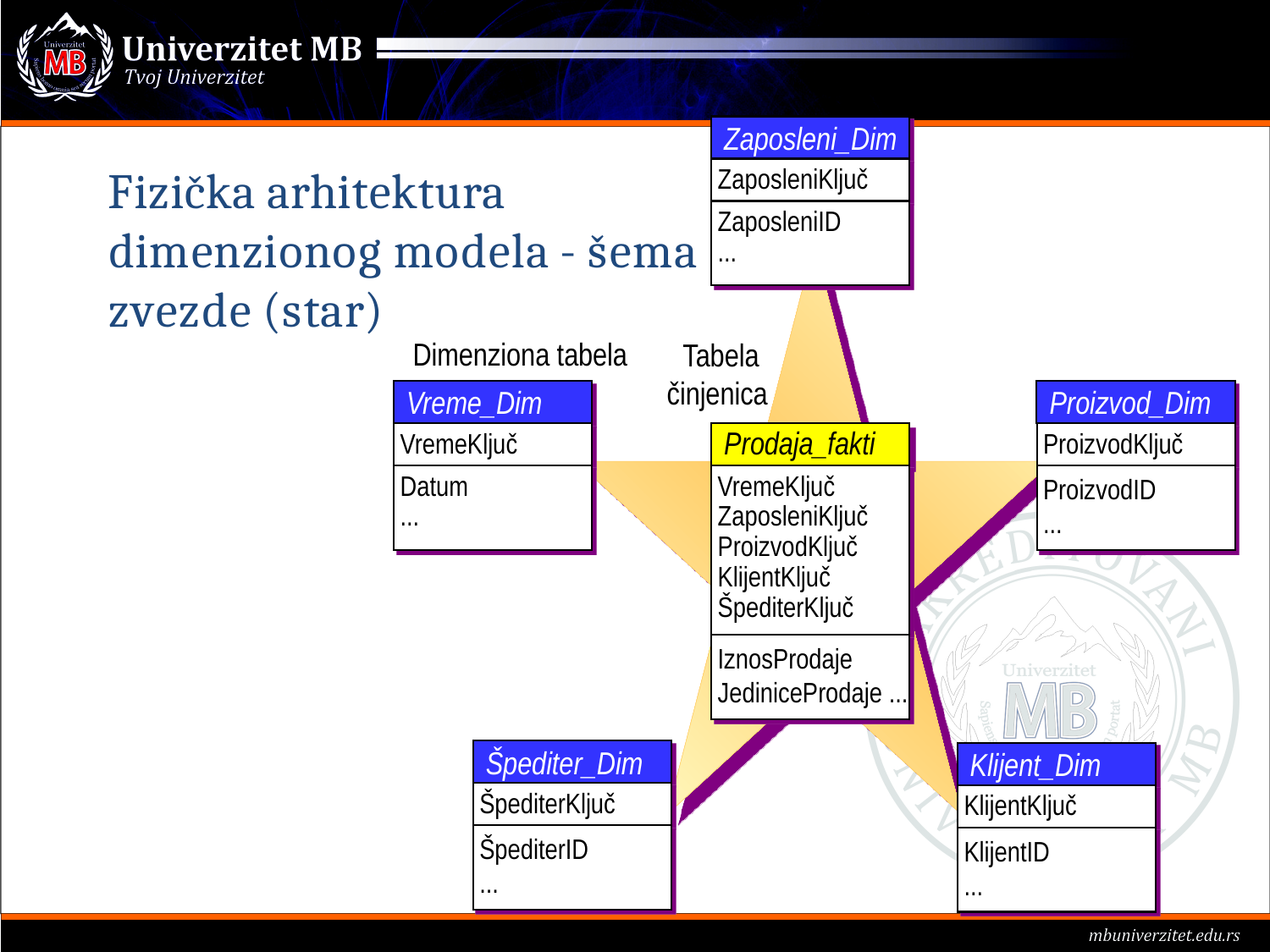

Zaposleni_Dim
ZaposleniKljuč
ZaposleniID
...
# Fizička arhitektura dimenzionog modela - šema zvezde (star)

Dimenziona tabela
Tabela činjenica
Vreme_Dim
VremeKljuč
Datum
...
Proizvod_Dim
ProizvodKljuč
ProizvodID
...
Prodaja_fakti
VremeKljuč
ZaposleniKljuč
ProizvodKljuč
KlijentKljuč
ŠpediterKljuč
IznosProdaje
JediniceProdaje ...
Špediter_Dim
ŠpediterKljuč
ŠpediterID
...
Klijent_Dim
KlijentKljuč
KlijentID
...